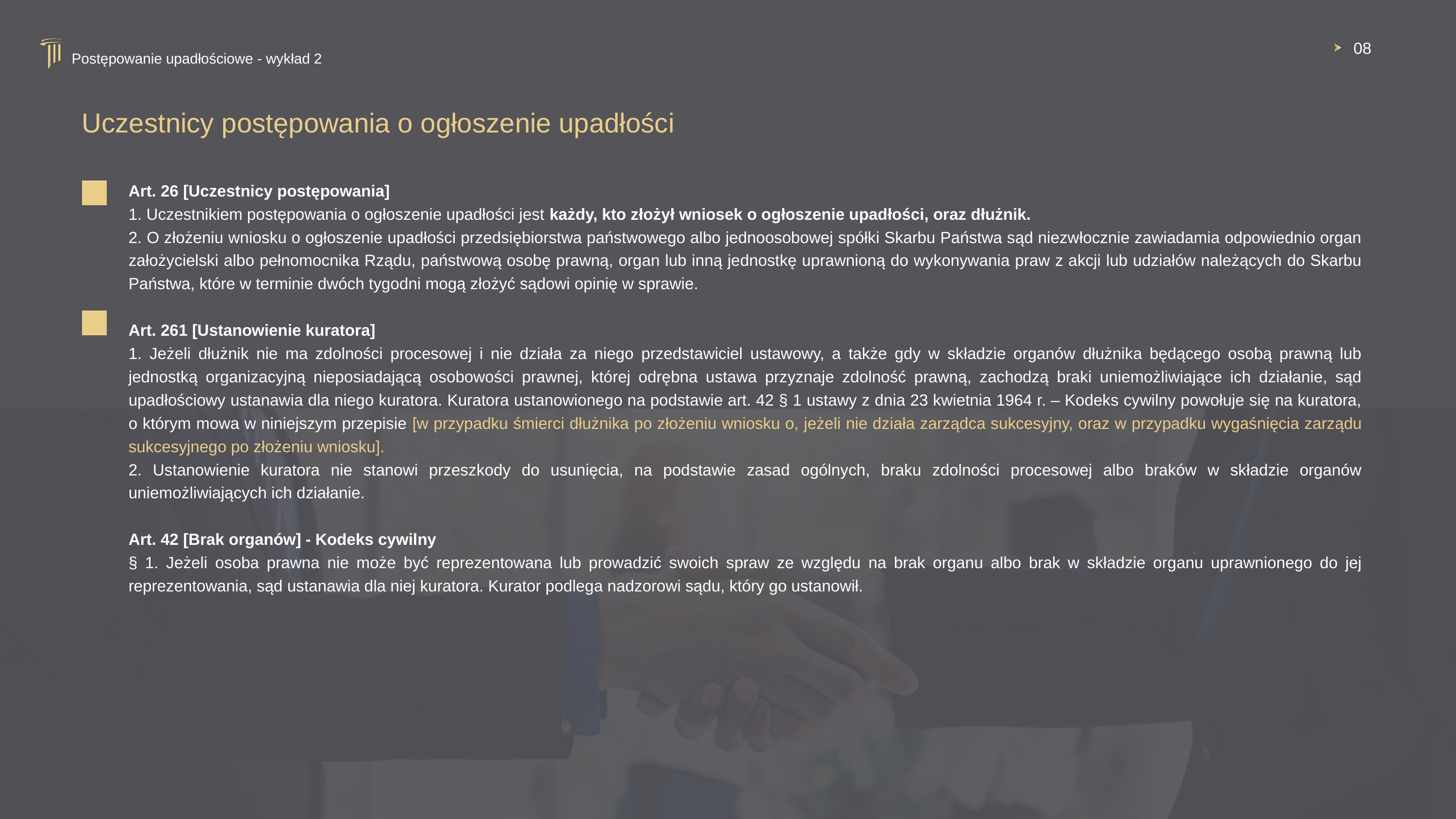

08

Postępowanie upadłościowe - wykład 2

Uczestnicy postępowania o ogłoszenie upadłości

Art. 26 [Uczestnicy postępowania]
1. Uczestnikiem postępowania o ogłoszenie upadłości jest każdy, kto złożył wniosek o ogłoszenie upadłości, oraz dłużnik.
2. O złożeniu wniosku o ogłoszenie upadłości przedsiębiorstwa państwowego albo jednoosobowej spółki Skarbu Państwa sąd niezwłocznie zawiadamia odpowiednio organ założycielski albo pełnomocnika Rządu, państwową osobę prawną, organ lub inną jednostkę uprawnioną do wykonywania praw z akcji lub udziałów należących do Skarbu Państwa, które w terminie dwóch tygodni mogą złożyć sądowi opinię w sprawie.

Art. 261 [Ustanowienie kuratora]
1. Jeżeli dłużnik nie ma zdolności procesowej i nie działa za niego przedstawiciel ustawowy, a także gdy w składzie organów dłużnika będącego osobą prawną lub jednostką organizacyjną nieposiadającą osobowości prawnej, której odrębna ustawa przyznaje zdolność prawną, zachodzą braki uniemożliwiające ich działanie, sąd upadłościowy ustanawia dla niego kuratora. Kuratora ustanowionego na podstawie art. 42 § 1 ustawy z dnia 23 kwietnia 1964 r. – Kodeks cywilny powołuje się na kuratora, o którym mowa w niniejszym przepisie [w przypadku śmierci dłużnika po złożeniu wniosku o, jeżeli nie działa zarządca sukcesyjny, oraz w przypadku wygaśnięcia zarządu sukcesyjnego po złożeniu wniosku].
2. Ustanowienie kuratora nie stanowi przeszkody do usunięcia, na podstawie zasad ogólnych, braku zdolności procesowej albo braków w składzie organów uniemożliwiających ich działanie.

Art. 42 [Brak organów] - Kodeks cywilny
§ 1. Jeżeli osoba prawna nie może być reprezentowana lub prowadzić swoich spraw ze względu na brak organu albo brak w składzie organu uprawnionego do jej reprezentowania, sąd ustanawia dla niej kuratora. Kurator podlega nadzorowi sądu, który go ustanowił.